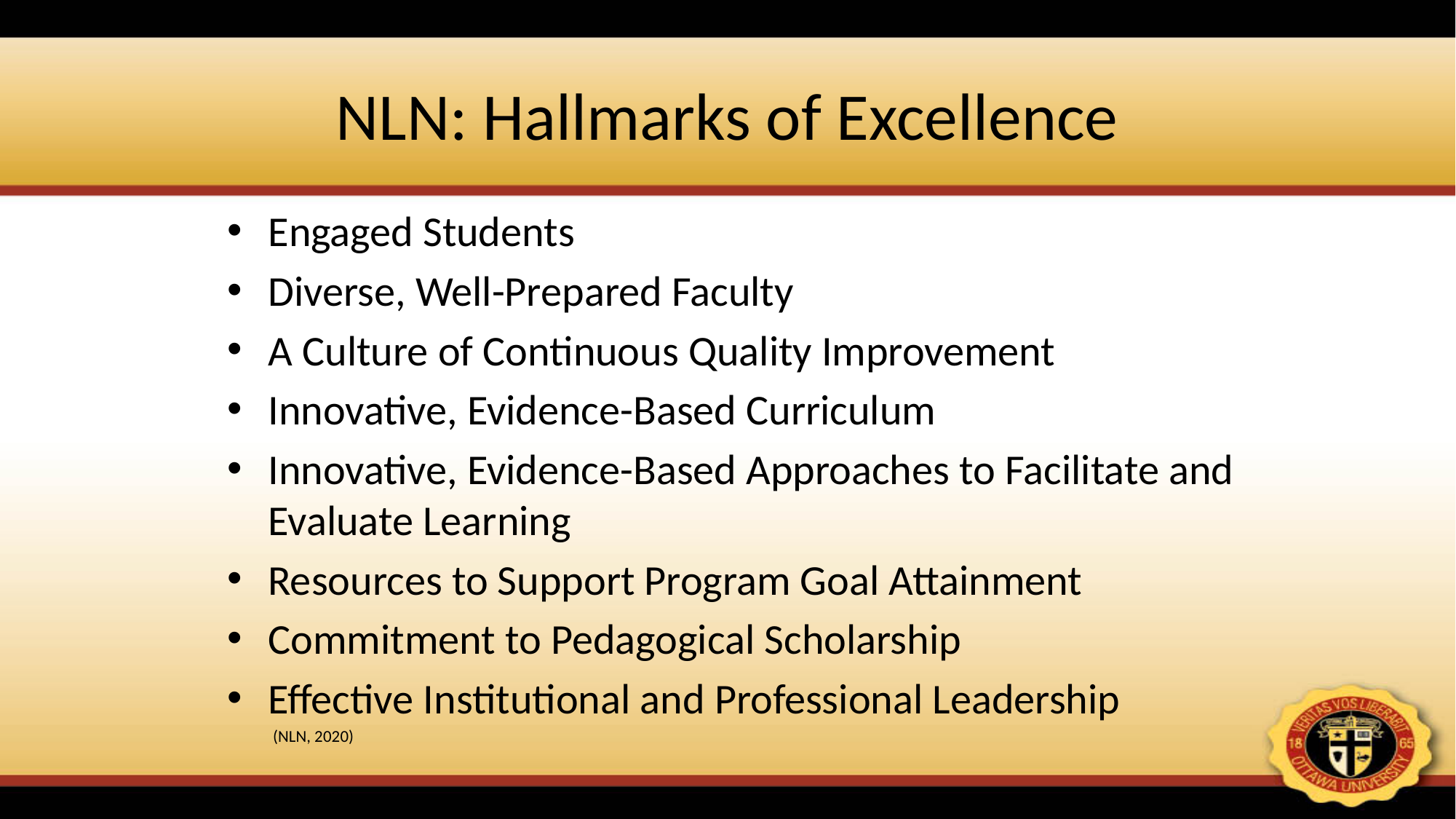

# NLN: Hallmarks of Excellence
Engaged Students
Diverse, Well-Prepared Faculty
A Culture of Continuous Quality Improvement
Innovative, Evidence-Based Curriculum
Innovative, Evidence-Based Approaches to Facilitate and Evaluate Learning
Resources to Support Program Goal Attainment
Commitment to Pedagogical Scholarship
Effective Institutional and Professional Leadership
            (NLN, 2020)